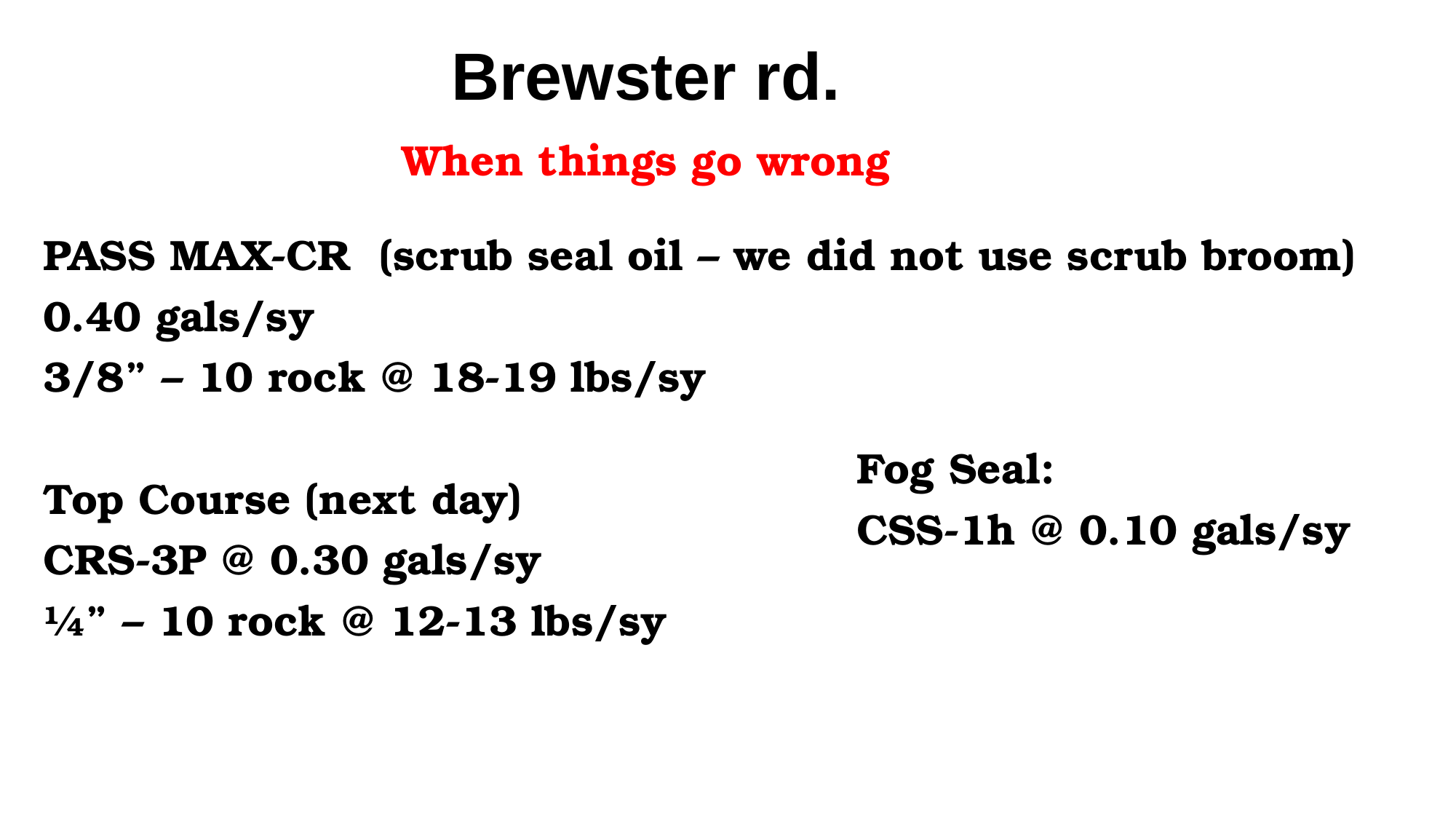

# Brewster rd.
When things go wrong
PASS MAX-CR  (scrub seal oil – we did not use scrub broom)
0.40 gals/sy
3/8” – 10 rock @ 18-19 lbs/sy

Top Course (next day)
CRS-3P @ 0.30 gals/sy
¼” – 10 rock @ 12-13 lbs/sy
Fog Seal:
CSS-1h @ 0.10 gals/sy